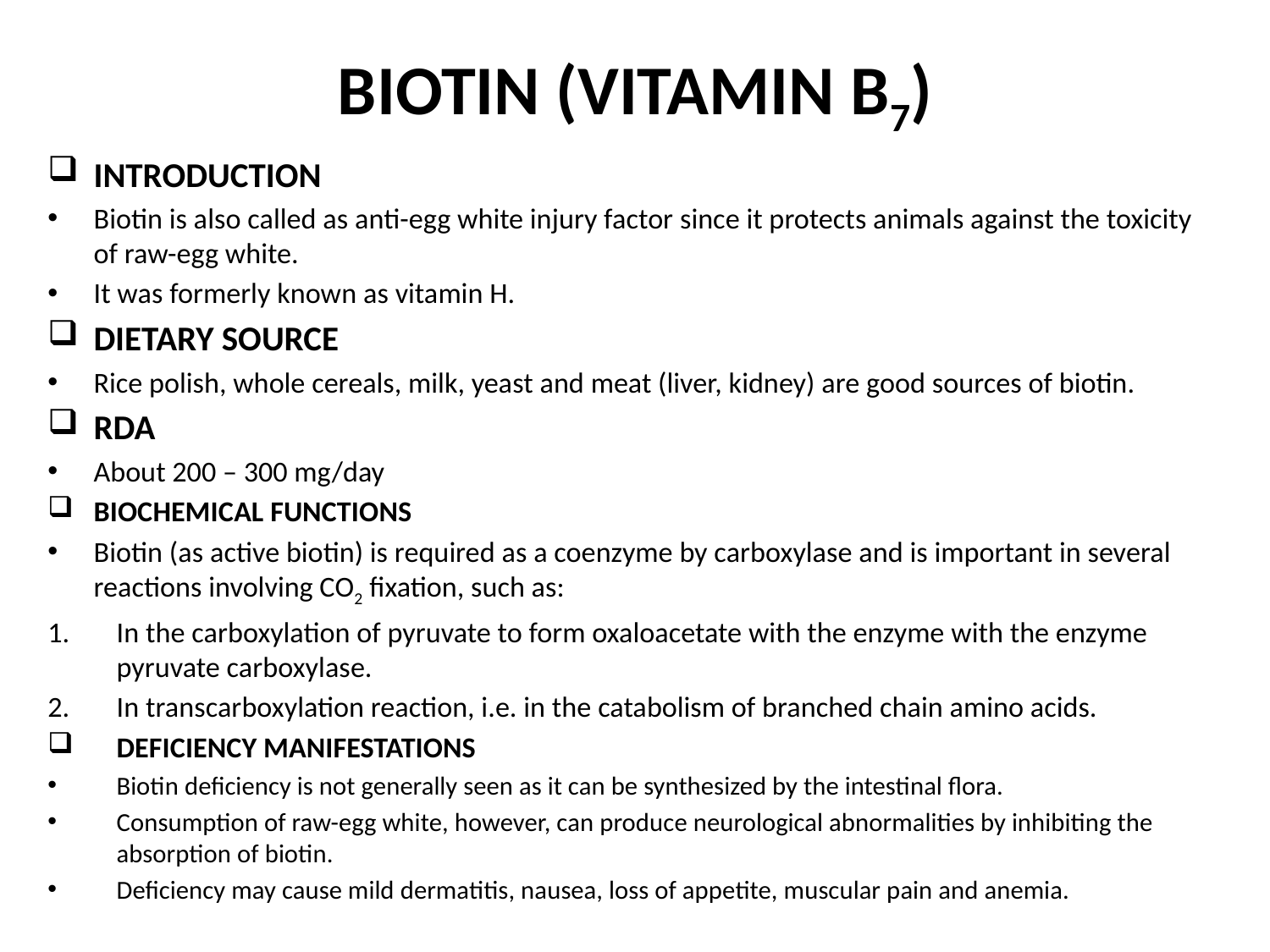

# BIOTIN (VITAMIN B7)
INTRODUCTION
Biotin is also called as anti-egg white injury factor since it protects animals against the toxicity of raw-egg white.
It was formerly known as vitamin H.
DIETARY SOURCE
Rice polish, whole cereals, milk, yeast and meat (liver, kidney) are good sources of biotin.
RDA
About 200 – 300 mg/day
BIOCHEMICAL FUNCTIONS
Biotin (as active biotin) is required as a coenzyme by carboxylase and is important in several reactions involving CO2 fixation, such as:
In the carboxylation of pyruvate to form oxaloacetate with the enzyme with the enzyme pyruvate carboxylase.
In transcarboxylation reaction, i.e. in the catabolism of branched chain amino acids.
DEFICIENCY MANIFESTATIONS
Biotin deficiency is not generally seen as it can be synthesized by the intestinal flora.
Consumption of raw-egg white, however, can produce neurological abnormalities by inhibiting the absorption of biotin.
Deficiency may cause mild dermatitis, nausea, loss of appetite, muscular pain and anemia.